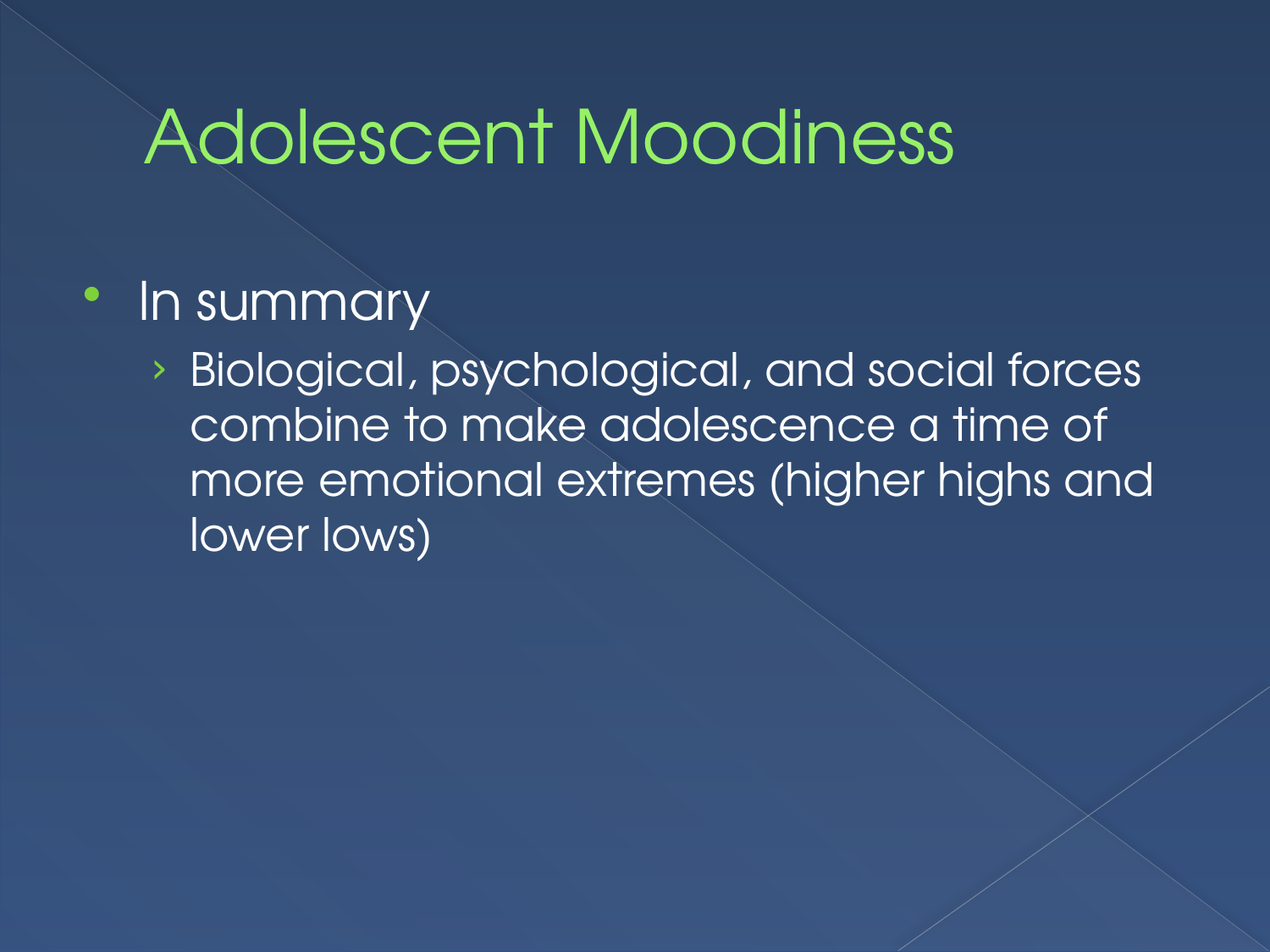

# Adolescent Moodiness
In summary
Biological, psychological, and social forces combine to make adolescence a time of more emotional extremes (higher highs and lower lows)